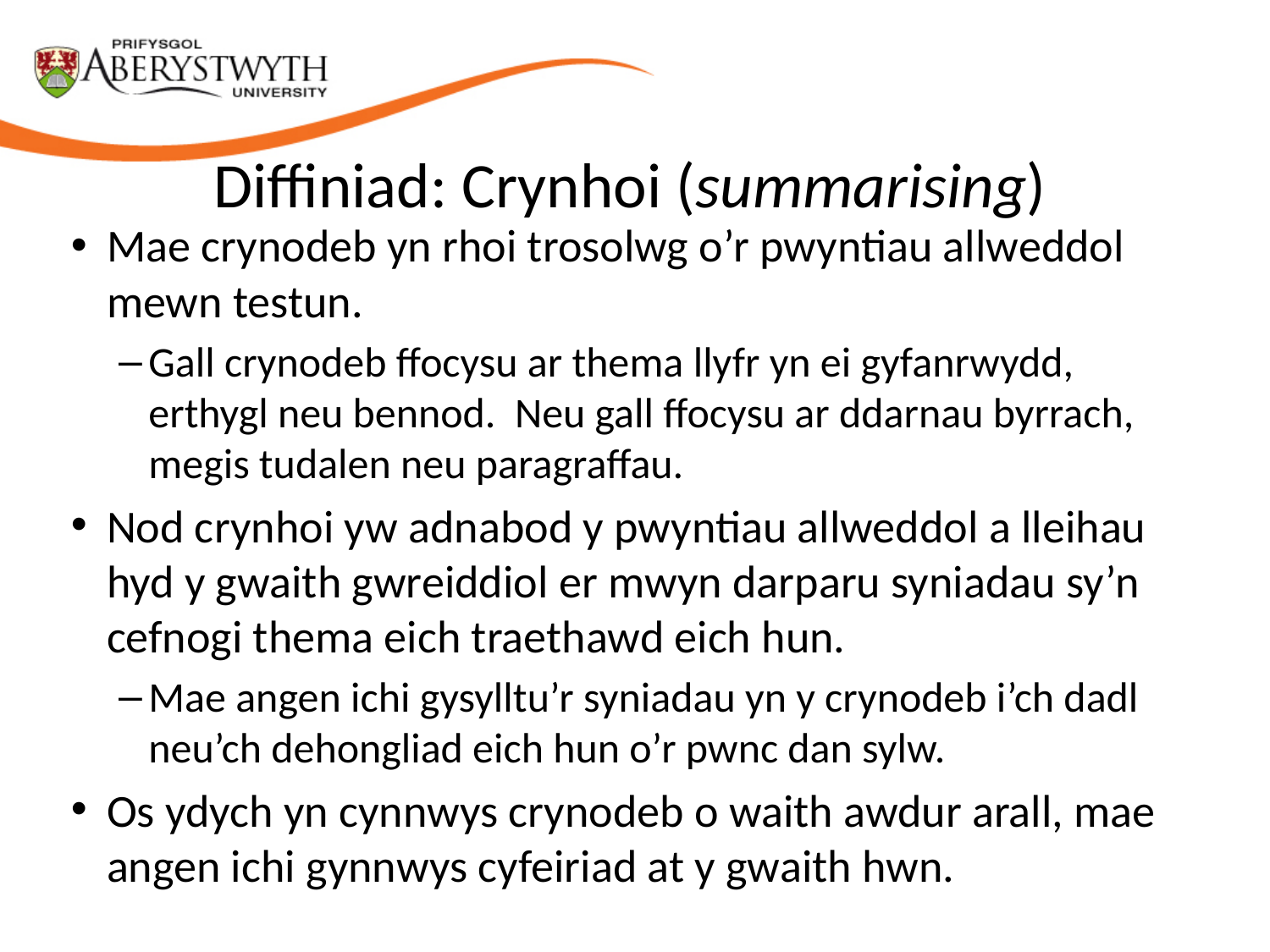

# Diffiniad: Crynhoi (summarising)
Mae crynodeb yn rhoi trosolwg o’r pwyntiau allweddol mewn testun.
Gall crynodeb ffocysu ar thema llyfr yn ei gyfanrwydd, erthygl neu bennod.  Neu gall ffocysu ar ddarnau byrrach, megis tudalen neu paragraffau.
Nod crynhoi yw adnabod y pwyntiau allweddol a lleihau hyd y gwaith gwreiddiol er mwyn darparu syniadau sy’n cefnogi thema eich traethawd eich hun.
Mae angen ichi gysylltu’r syniadau yn y crynodeb i’ch dadl neu’ch dehongliad eich hun o’r pwnc dan sylw.
Os ydych yn cynnwys crynodeb o waith awdur arall, mae angen ichi gynnwys cyfeiriad at y gwaith hwn.